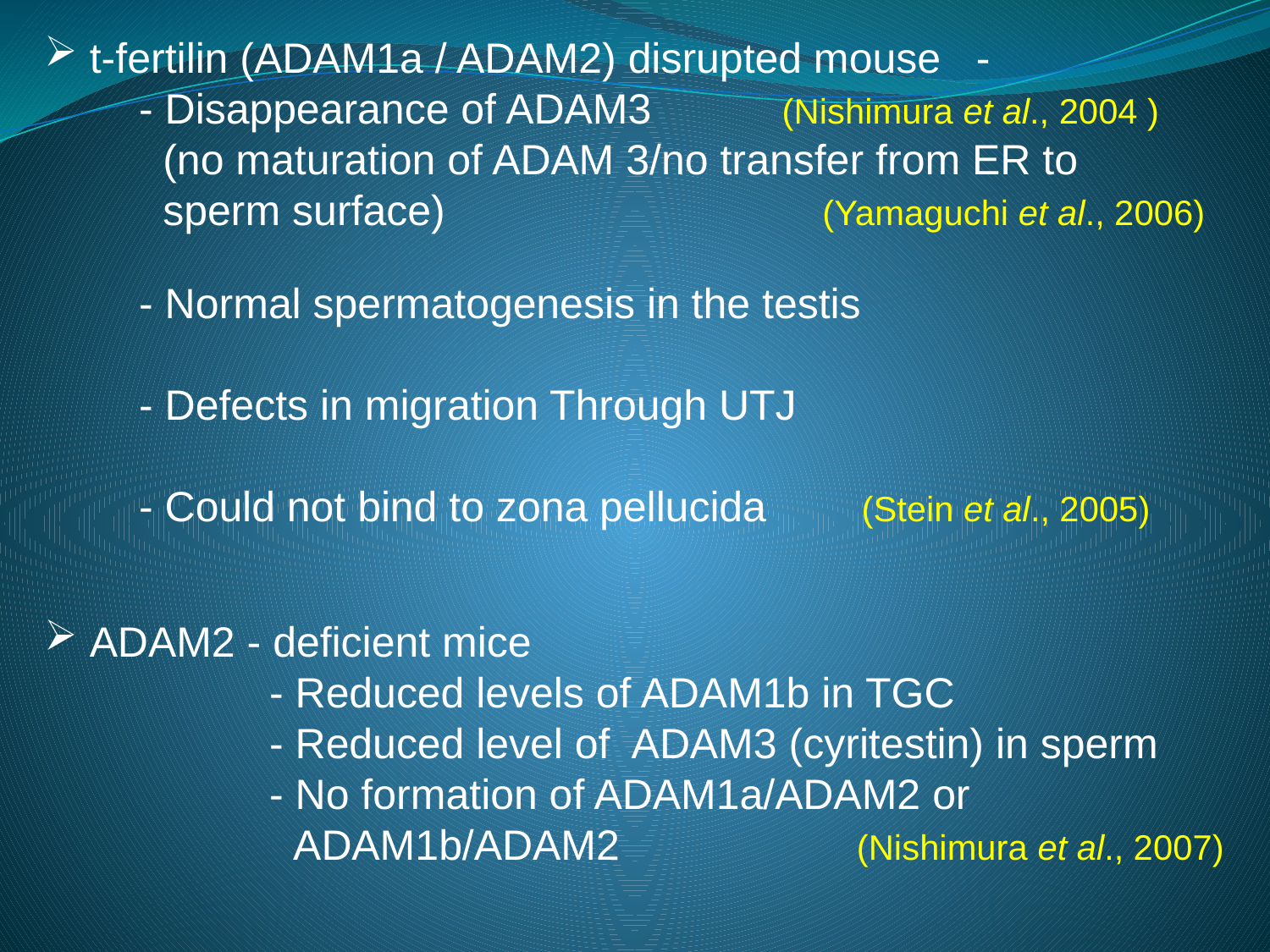

t-fertilin (ADAM1a / ADAM2) disrupted mouse   -
        - Disappearance of ADAM3           (Nishimura et al., 2004 )
          (no maturation of ADAM 3/no transfer from ER to
          sperm surface)                                (Yamaguchi et al., 2006)

        - Normal spermatogenesis in the testis

        - Defects in migration Through UTJ

        - Could not bind to zona pellucida        (Stein et al., 2005)

 ADAM2 - deficient mice
                   - Reduced levels of ADAM1b in TGC
                   - Reduced level of  ADAM3 (cyritestin) in sperm
                   - No formation of ADAM1a/ADAM2 or
                     ADAM1b/ADAM2                    (Nishimura et al., 2007)